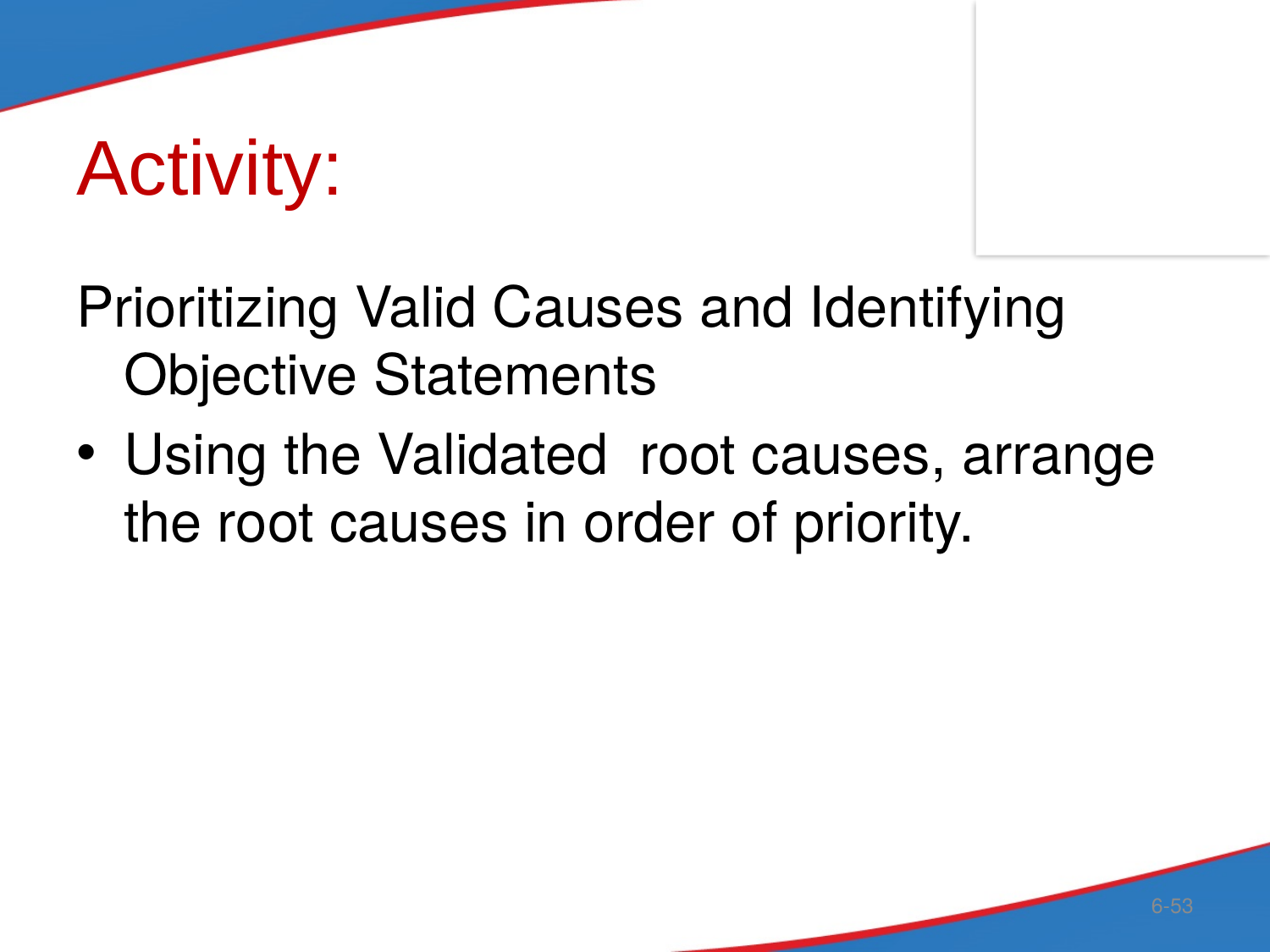

# Activity:
Prioritizing Valid Causes and Identifying Objective Statements
Using the Validated  root causes, arrange the root causes in order of priority.

6-53